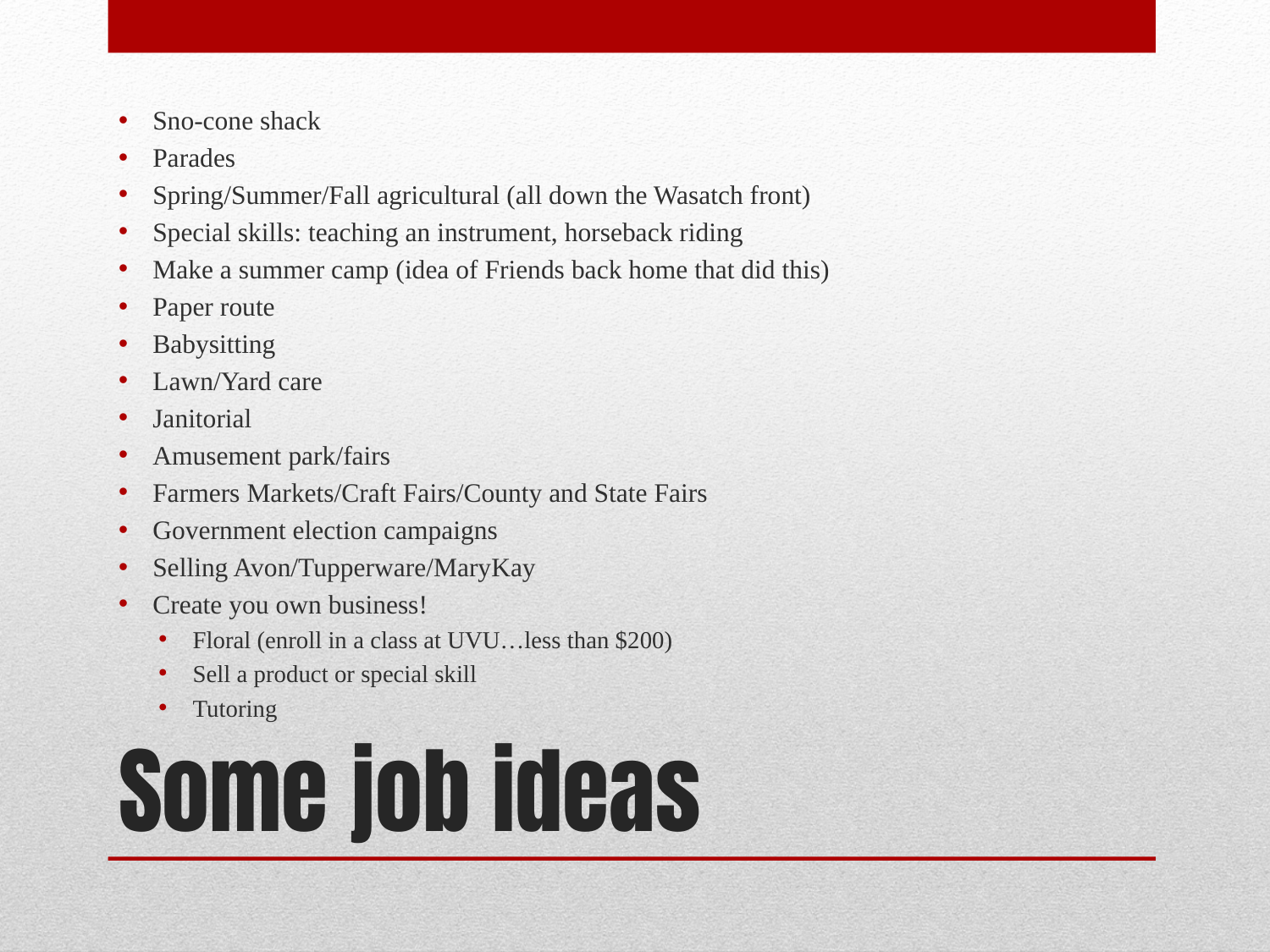

Sno-cone shack
Parades
Spring/Summer/Fall agricultural (all down the Wasatch front)
Special skills: teaching an instrument, horseback riding
Make a summer camp (idea of Friends back home that did this)
Paper route
Babysitting
Lawn/Yard care
Janitorial
Amusement park/fairs
Farmers Markets/Craft Fairs/County and State Fairs
Government election campaigns
Selling Avon/Tupperware/MaryKay
Create you own business!
Floral (enroll in a class at UVU…less than $200)
Sell a product or special skill
Tutoring
# Some job ideas